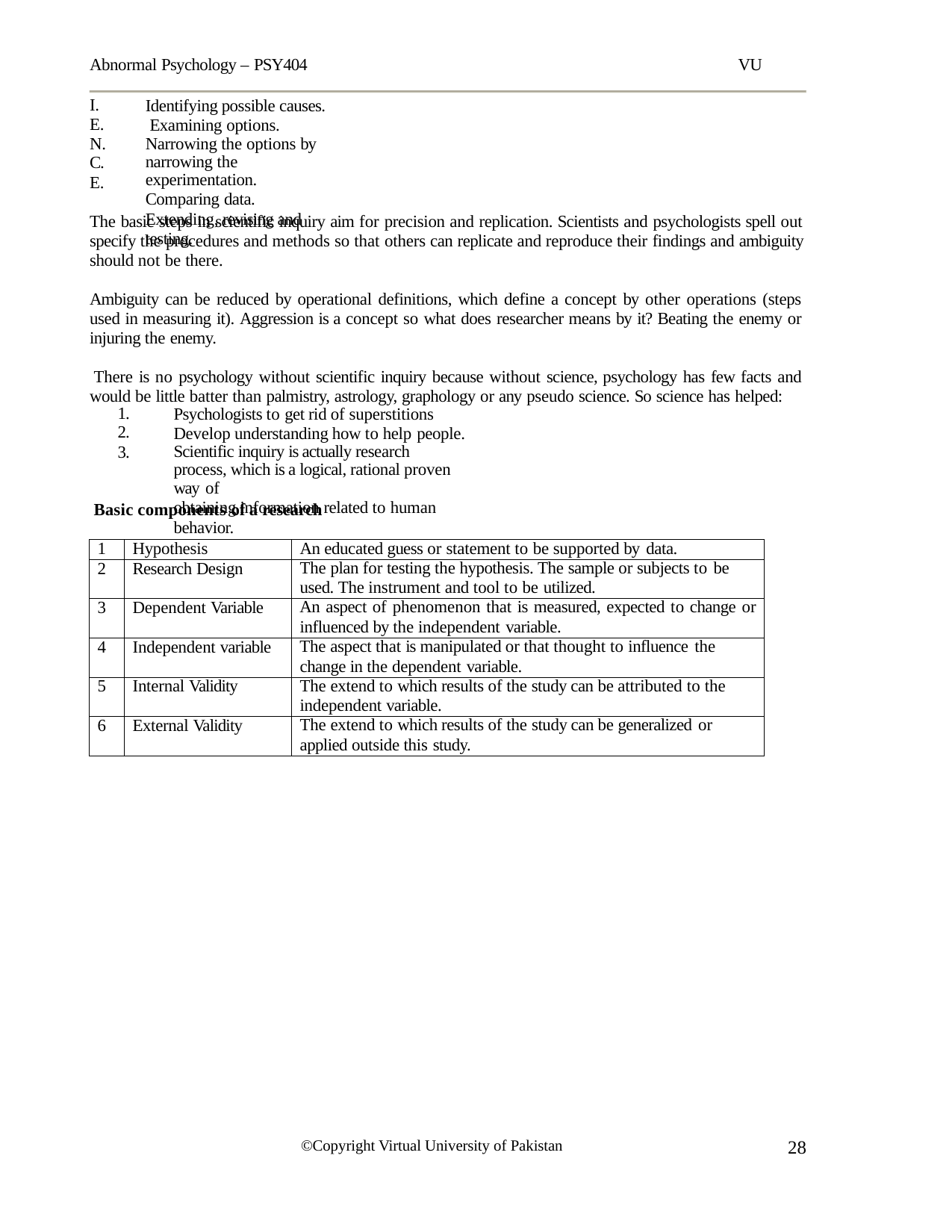

Abnormal Psychology – PSY404
VU

I.
E.
N.
C.
E.
Identifying possible causes.  Examining options.
Narrowing the options by narrowing the experimentation.
Comparing data.
Extending, revising and testing.
The basic steps in scientific inquiry aim for precision and replication. Scientists and psychologists spell out  specify the procedures and methods so that others can replicate and reproduce their findings and ambiguity  should not be there.

Ambiguity can be reduced by operational definitions, which define a concept by other operations (steps  used in measuring it). Aggression is a concept so what does researcher means by it? Beating the enemy or  injuring the enemy.

There is no psychology without scientific inquiry because without science, psychology has few facts and  would be little batter than palmistry, astrology, graphology or any pseudo science. So science has helped:
1.
2.
3.
Psychologists to get rid of superstitions  Develop understanding how to help people.
Scientific inquiry is actually research process, which is a logical, rational proven way of
obtaining information related to human behavior.
Basic components of a research
| 1 | Hypothesis | An educated guess or statement to be supported by data. |
| --- | --- | --- |
| 2 | Research Design | The plan for testing the hypothesis. The sample or subjects to be used. The instrument and tool to be utilized. |
| 3 | Dependent Variable | An aspect of phenomenon that is measured, expected to change or influenced by the independent variable. |
| 4 | Independent variable | The aspect that is manipulated or that thought to influence the change in the dependent variable. |
| 5 | Internal Validity | The extend to which results of the study can be attributed to the independent variable. |
| 6 | External Validity | The extend to which results of the study can be generalized or applied outside this study. |
28
©Copyright Virtual University of Pakistan